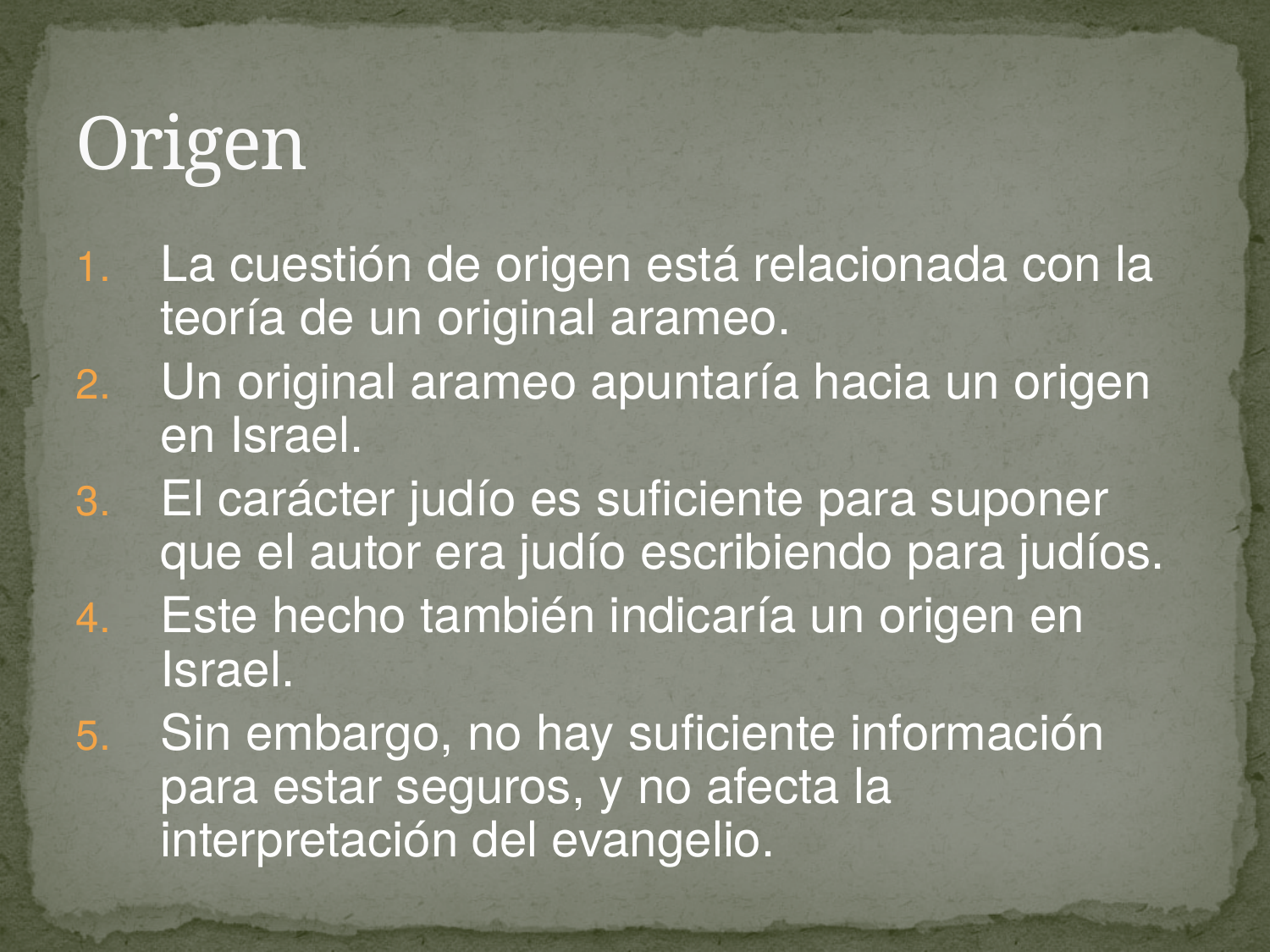

# Origen
La cuestión de origen está relacionada con la teoría de un original arameo.
Un original arameo apuntaría hacia un origen en Israel.
El carácter judío es suficiente para suponer que el autor era judío escribiendo para judíos.
Este hecho también indicaría un origen en Israel.
Sin embargo, no hay suficiente información para estar seguros, y no afecta la interpretación del evangelio.